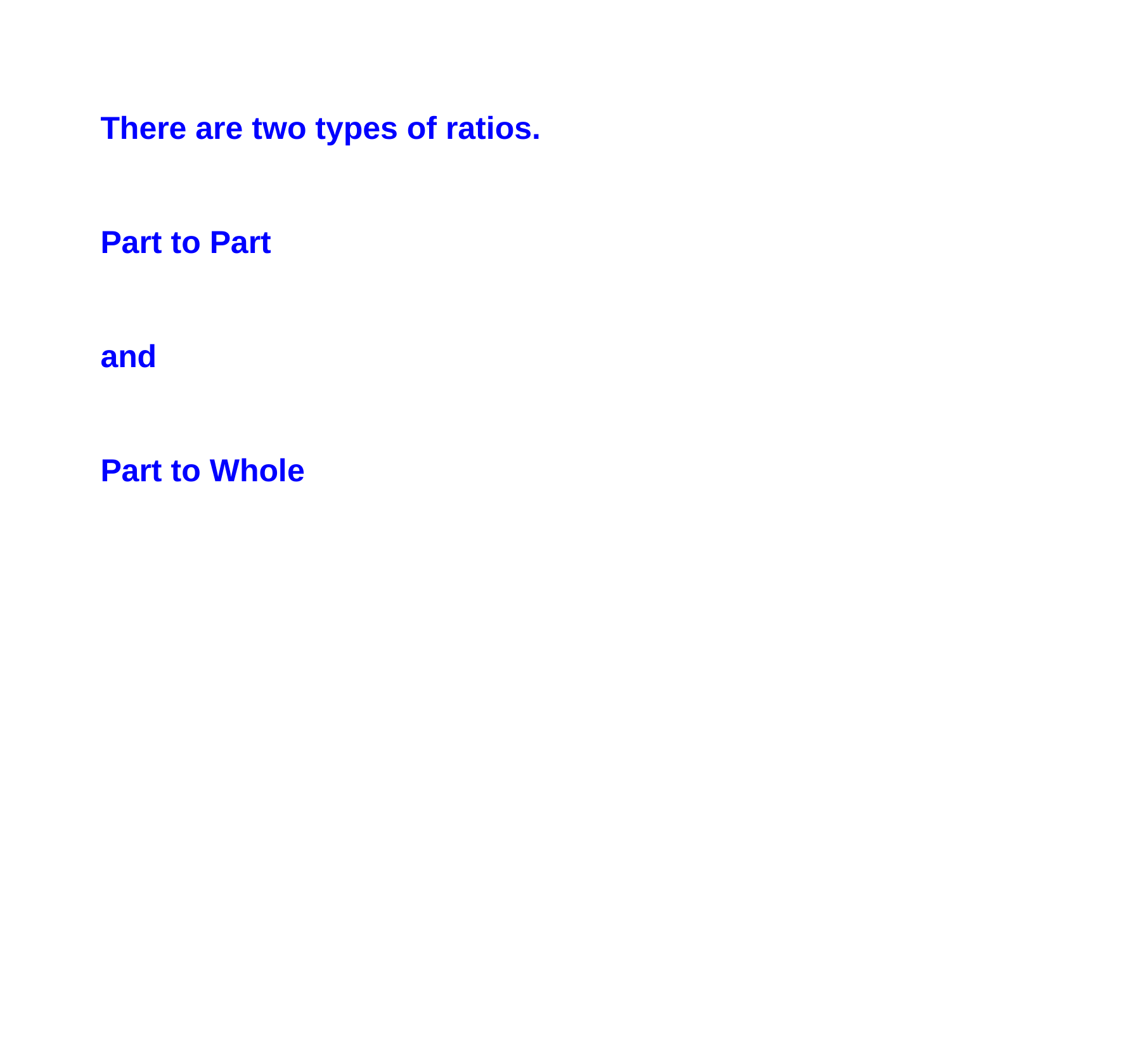

There are two types of ratios.

Part to Part

and

Part to Whole